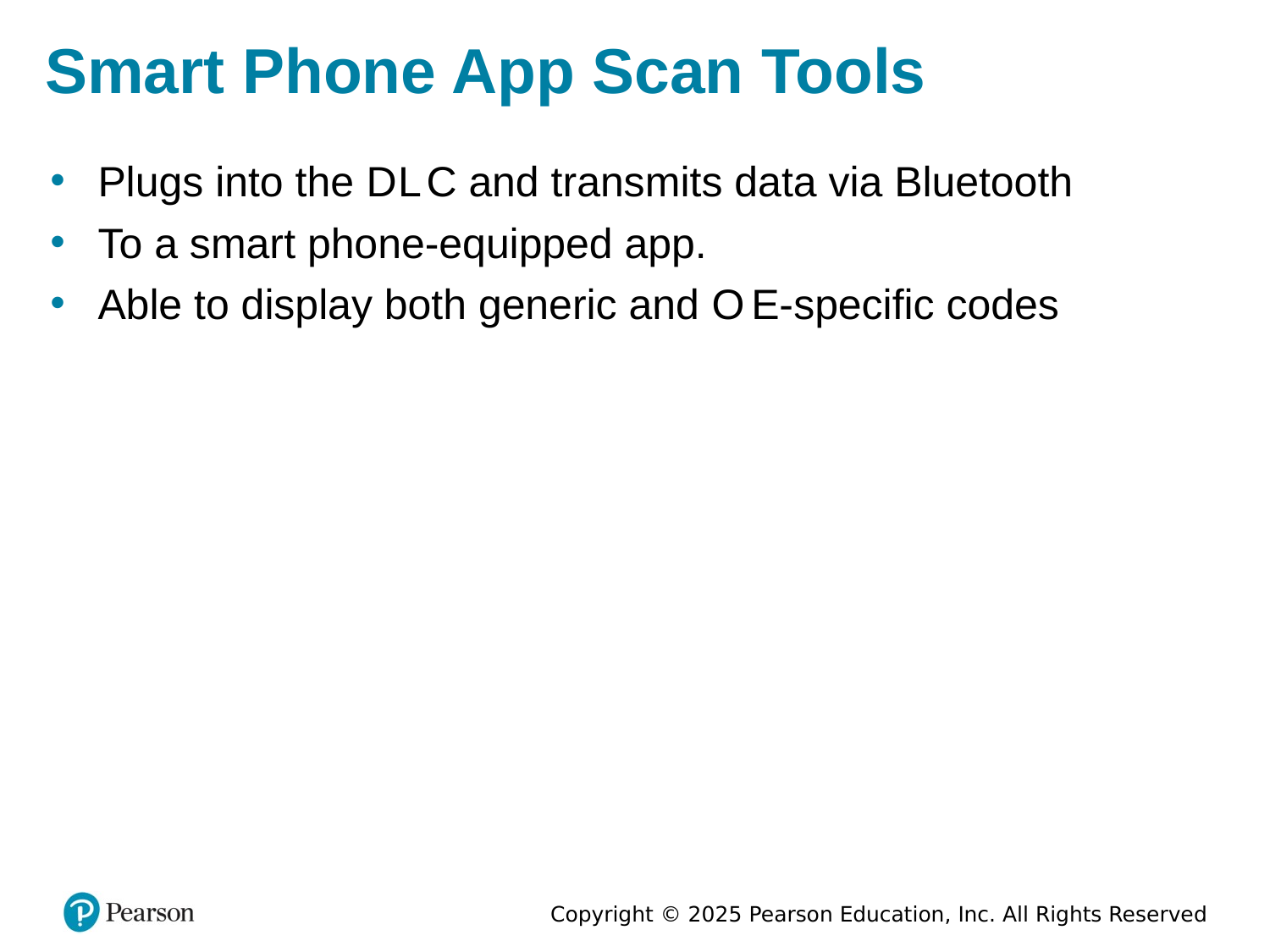

# Smart Phone App Scan Tools
Plugs into the D L C and transmits data via Bluetooth
To a smart phone-equipped app.
Able to display both generic and O E-specific codes